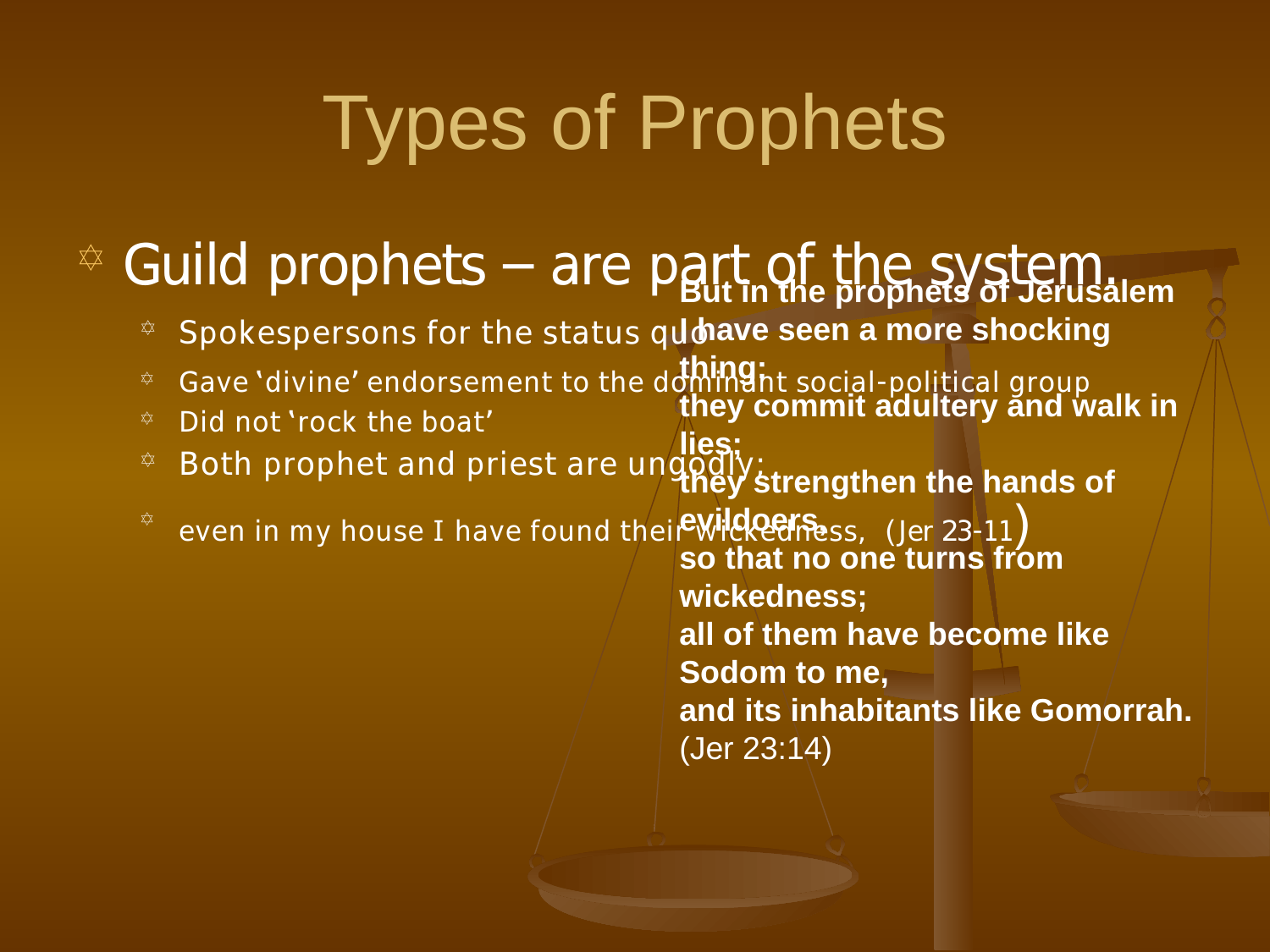

# Types of Prophets
Guild prophets – are part of the system.
Spokespersons for the status quo
Gave ‘divine’ endorsement to the dominant social-political group
Did not ‘rock the boat’
Both prophet and priest are ungodly;
even in my house I have found their wickedness,  (Jer 23-11)

But in the prophets of Jerusalem
I have seen a more shocking thing:
they commit adultery and walk in lies;
they strengthen the hands of evildoers,
so that no one turns from wickedness;
all of them have become like Sodom to me,
and its inhabitants like Gomorrah.  (Jer 23:14)